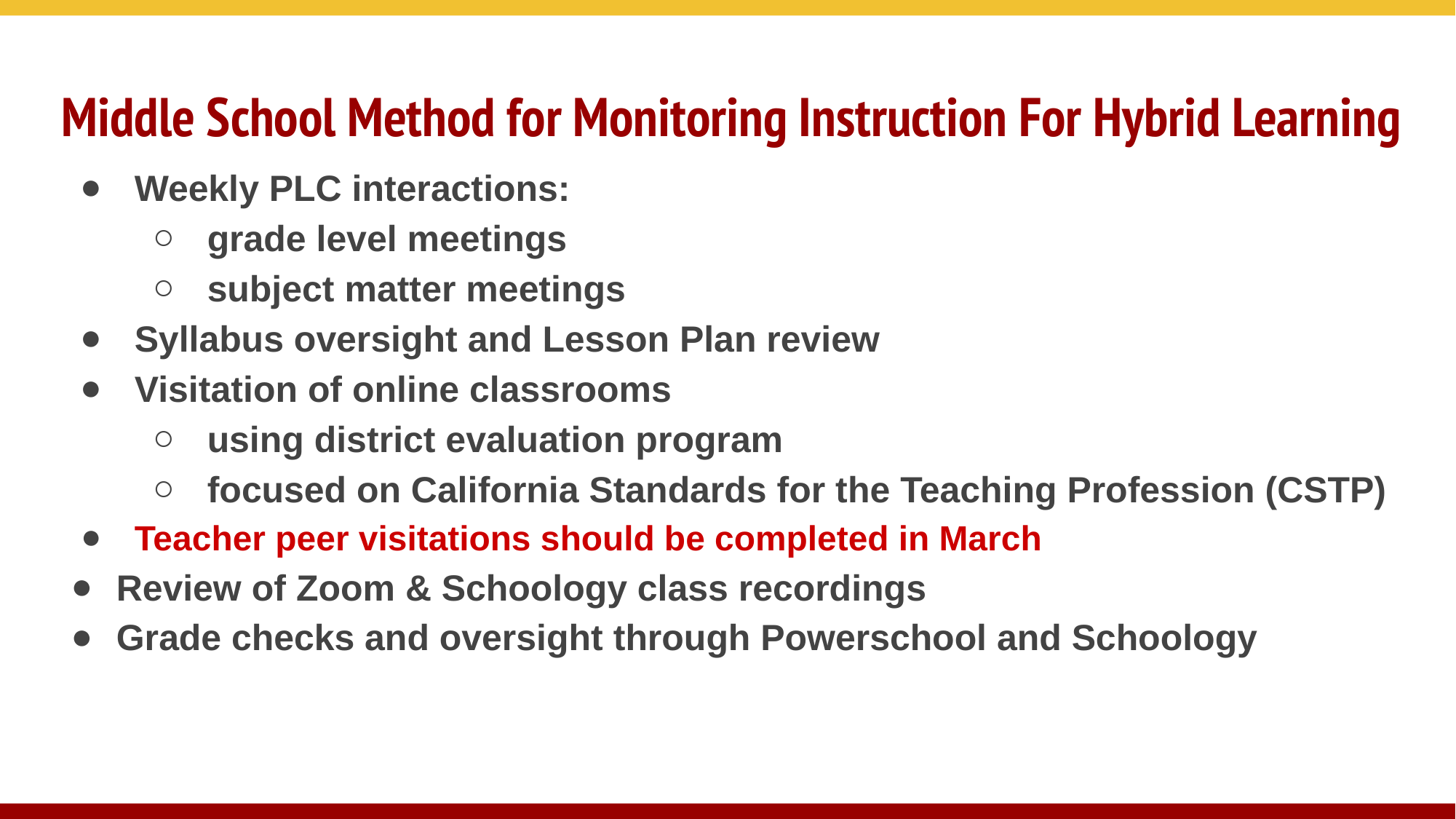

# Middle School Method for Monitoring Instruction For Hybrid Learning
Weekly PLC interactions:
grade level meetings
subject matter meetings
Syllabus oversight and Lesson Plan review
Visitation of online classrooms
using district evaluation program
focused on California Standards for the Teaching Profession (CSTP)
Teacher peer visitations should be completed in March
Review of Zoom & Schoology class recordings
Grade checks and oversight through Powerschool and Schoology